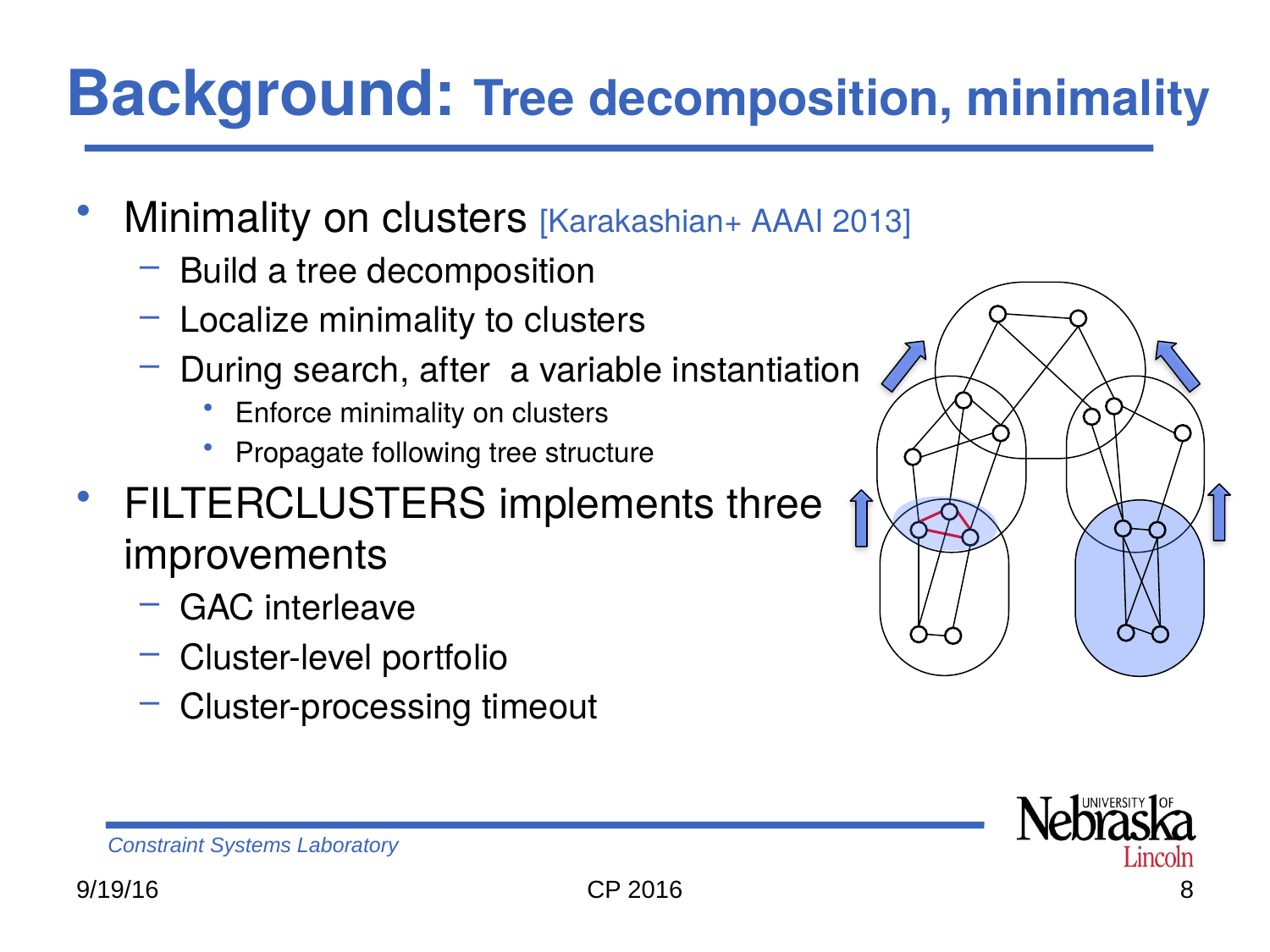

# Background: Tree decomposition, minimality
Minimality on clusters [Karakashian+ AAAI 2013]
Build a tree decomposition
Localize minimality to clusters
During search, after  a variable instantiation
Enforce minimality on clusters
Propagate following tree structure
FilterClusters implements three improvements
GAC interleave
Cluster-level portfolio
Cluster-processing timeout

9/19/16
CP 2016
8